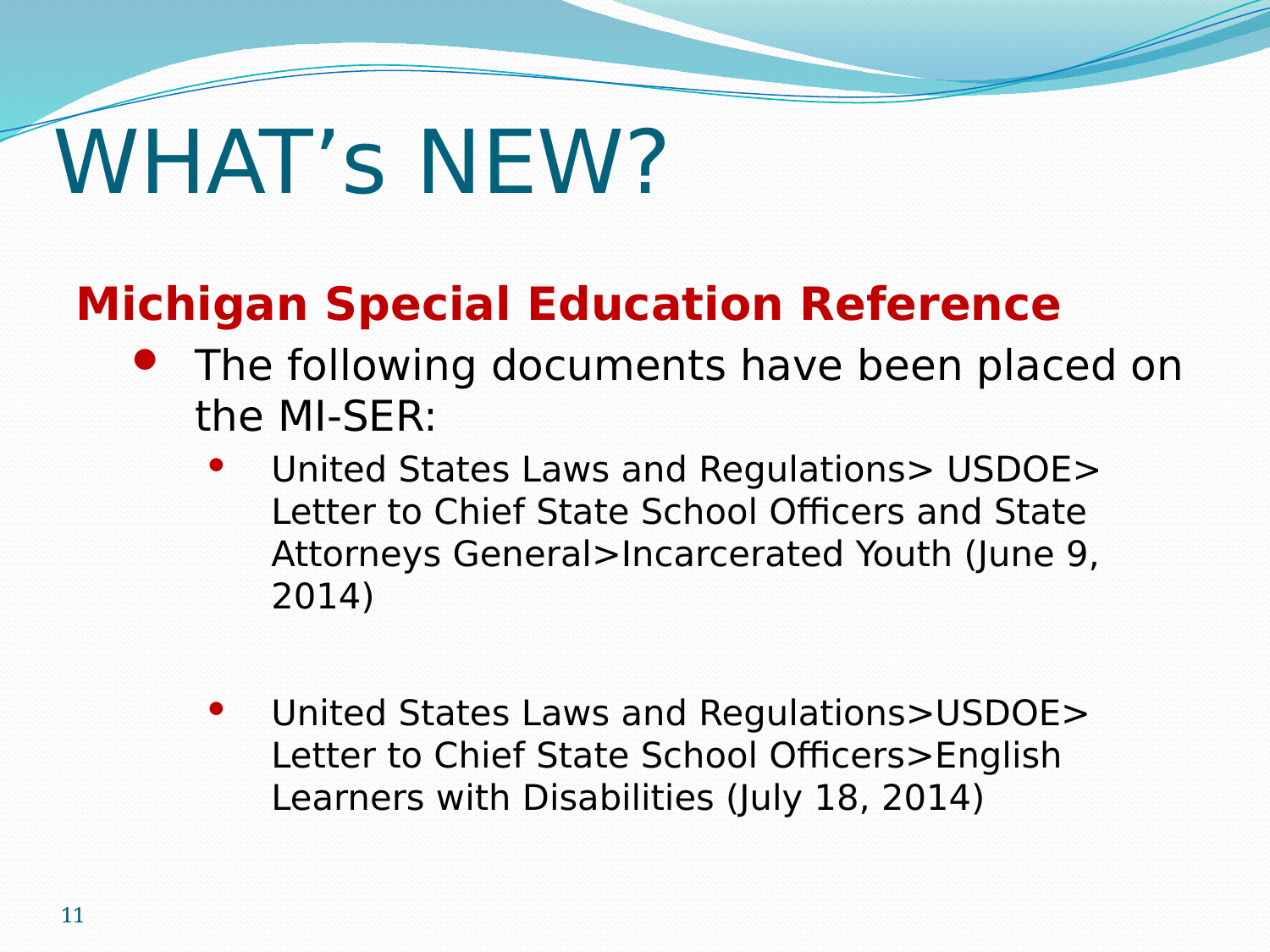

# WHAT’s NEW?
Michigan Special Education Reference
The following documents have been placed on the MI-SER:
United States Laws and Regulations> USDOE> Letter to Chief State School Officers and State Attorneys General>Incarcerated Youth (June 9, 2014)

United States Laws and Regulations>USDOE> Letter to Chief State School Officers>English Learners with Disabilities (July 18, 2014)

11